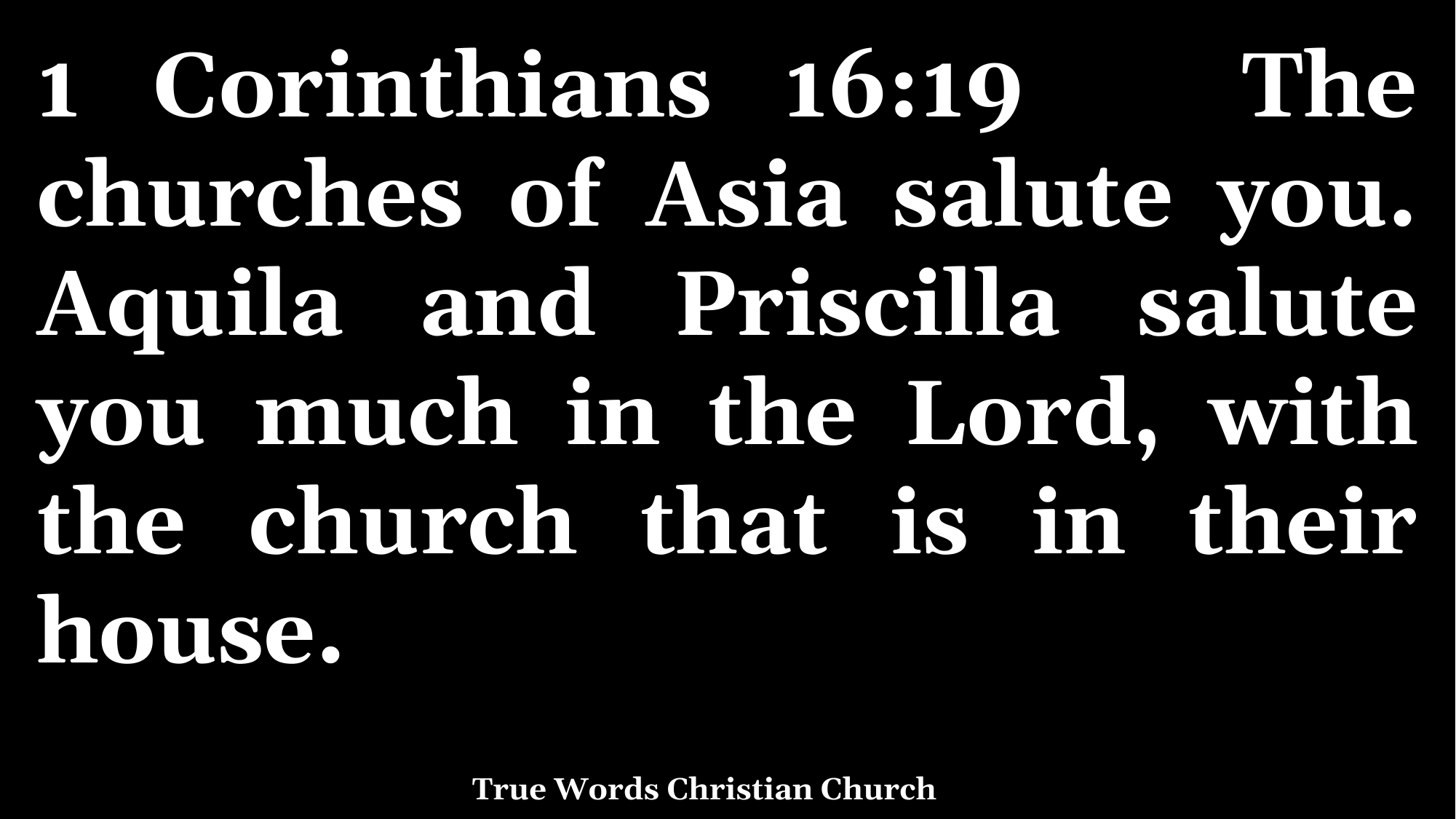

1 Corinthians 16:19   The churches of Asia salute you. Aquila and Priscilla salute you much in the Lord, with the church that is in their house.
True Words Christian Church